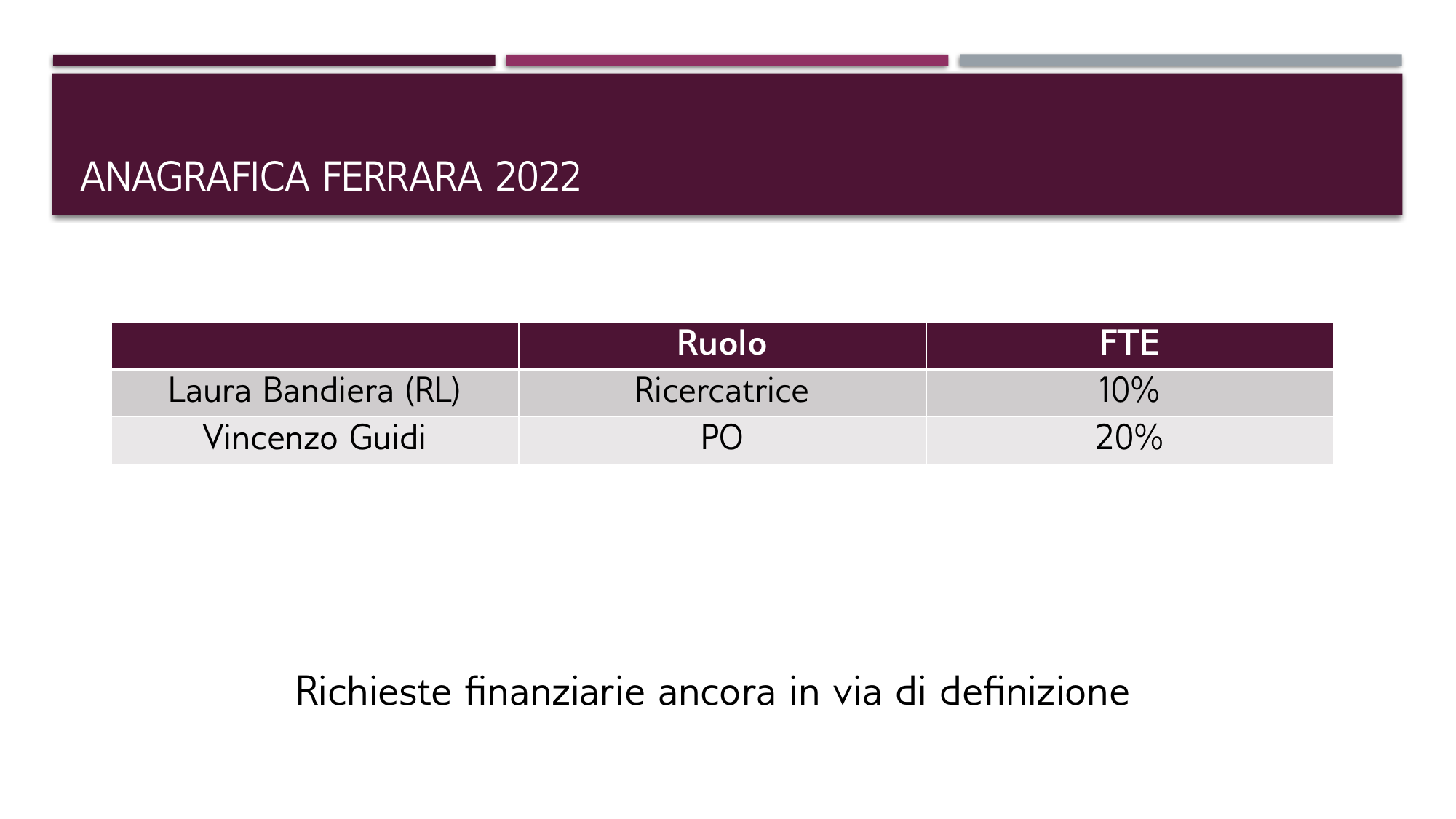

# Anagrafica Ferrara 2022
|  | Ruolo | FTE |
| --- | --- | --- |
| Laura Bandiera (RL) | Ricercatrice | 10% |
| Vincenzo Guidi | PO | 20% |
Richieste finanziarie ancora in via di definizione